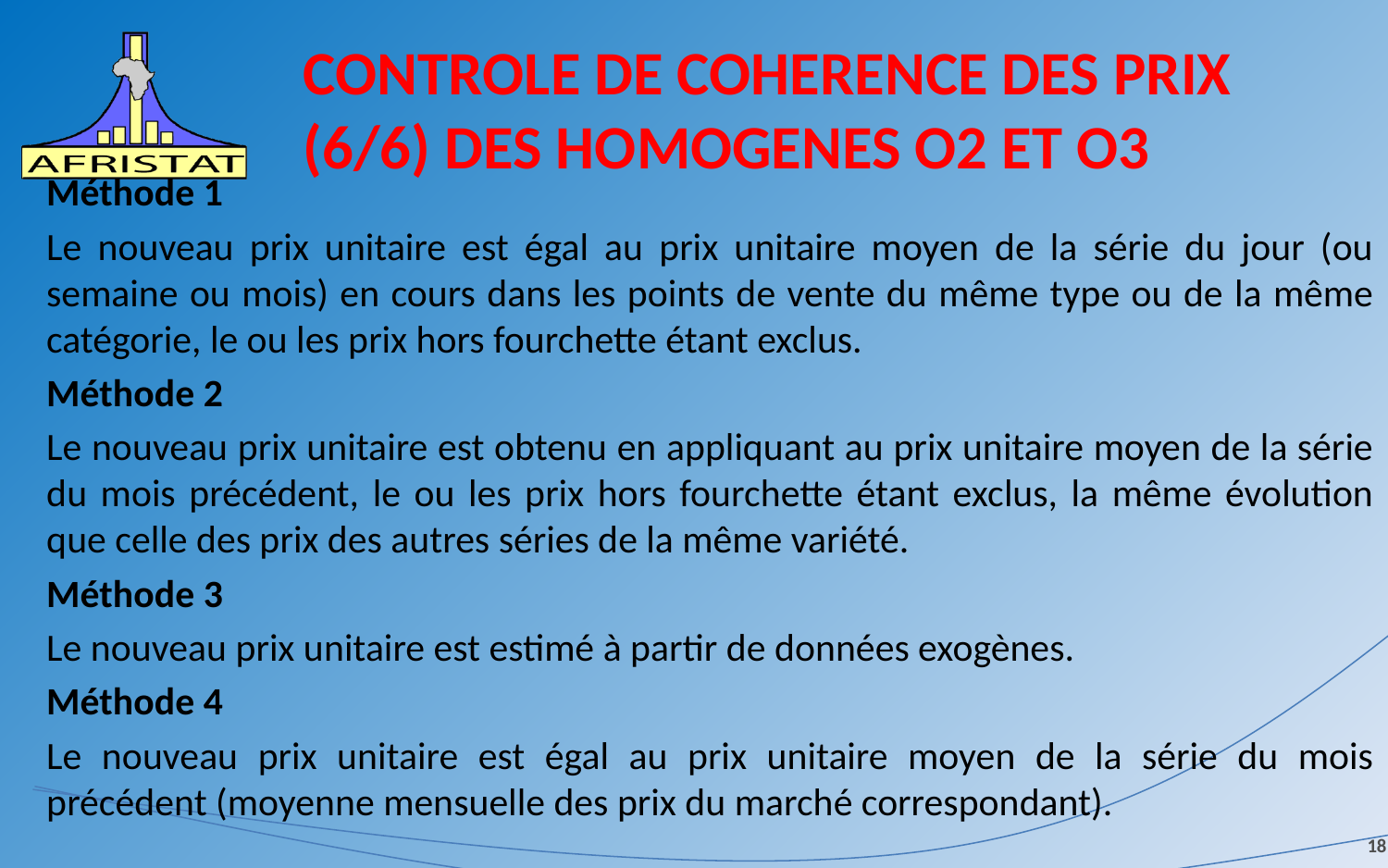

# CONTROLE DE COHERENCE DES PRIX (6/6) DES HOMOGENES O2 ET O3
Méthode 1
Le nouveau prix unitaire est égal au prix unitaire moyen de la série du jour (ou semaine ou mois) en cours dans les points de vente du même type ou de la même catégorie, le ou les prix hors fourchette étant exclus.
Méthode 2
Le nouveau prix unitaire est obtenu en appliquant au prix unitaire moyen de la série du mois précédent, le ou les prix hors fourchette étant exclus, la même évolution que celle des prix des autres séries de la même variété.
Méthode 3
Le nouveau prix unitaire est estimé à partir de données exogènes.
Méthode 4
Le nouveau prix unitaire est égal au prix unitaire moyen de la série du mois précédent (moyenne mensuelle des prix du marché correspondant).

18